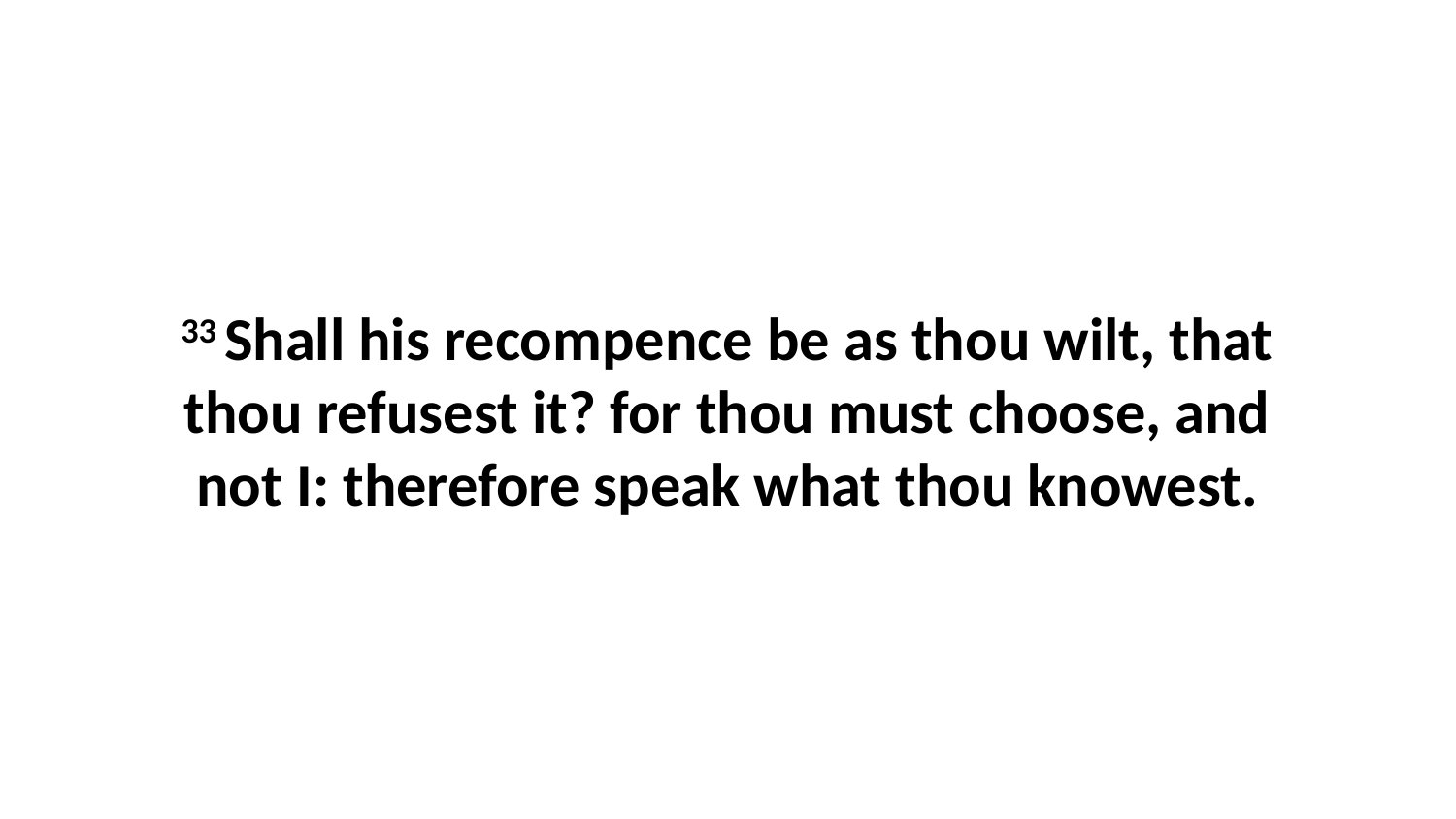

33 Shall his recompence be as thou wilt, that thou refusest it? for thou must choose, and not I: therefore speak what thou knowest.